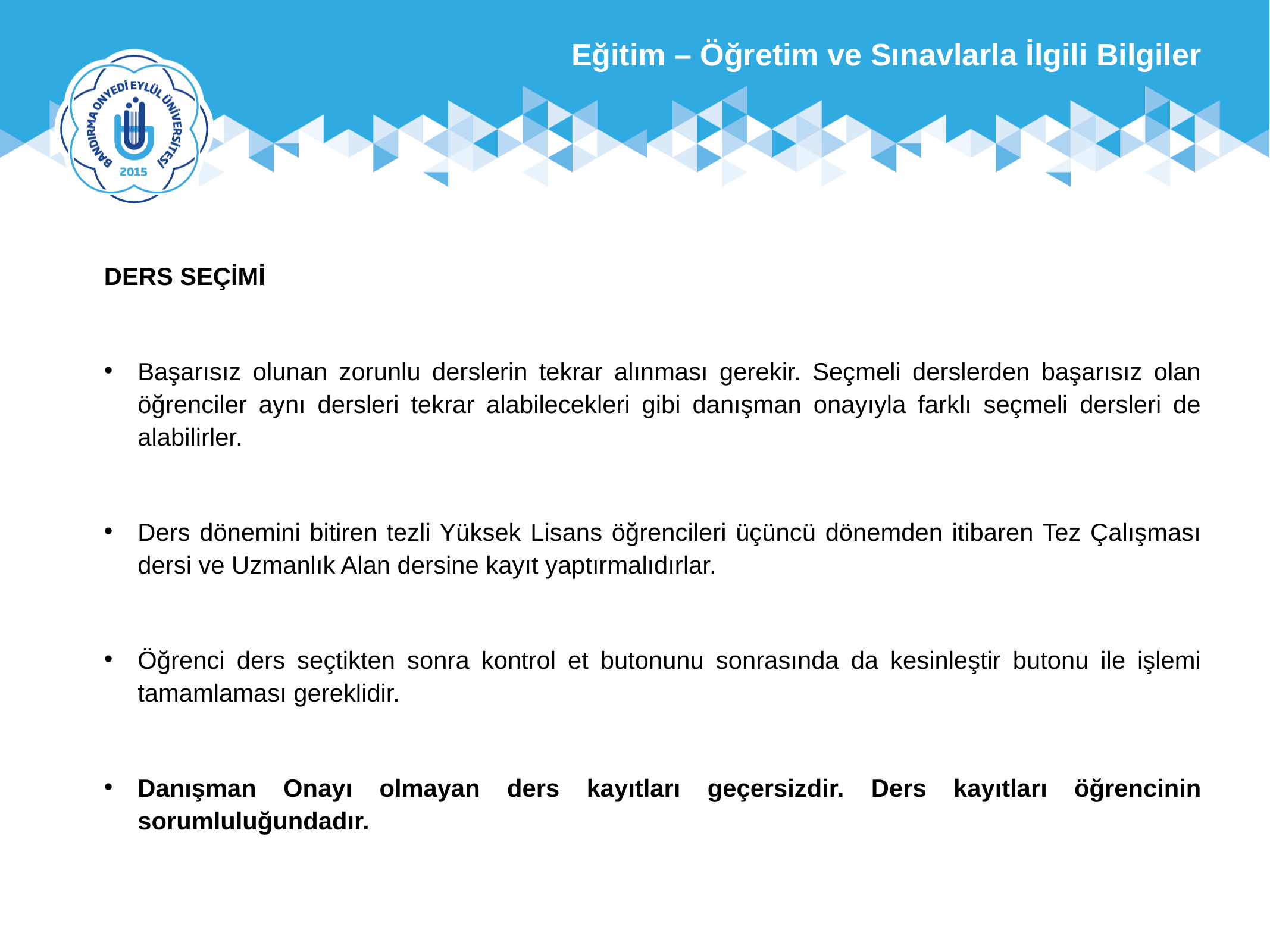

Eğitim – Öğretim ve Sınavlarla İlgili Bilgiler
DERS SEÇİMİ

Başarısız olunan zorunlu derslerin tekrar alınması gerekir. Seçmeli derslerden başarısız olan öğrenciler aynı dersleri tekrar alabilecekleri gibi danışman onayıyla farklı seçmeli dersleri de alabilirler.

Ders dönemini bitiren tezli Yüksek Lisans öğrencileri üçüncü dönemden itibaren Tez Çalışması dersi ve Uzmanlık Alan dersine kayıt yaptırmalıdırlar.

Öğrenci ders seçtikten sonra kontrol et butonunu sonrasında da kesinleştir butonu ile işlemi tamamlaması gereklidir.

Danışman Onayı olmayan ders kayıtları geçersizdir. Ders kayıtları öğrencinin sorumluluğundadır.